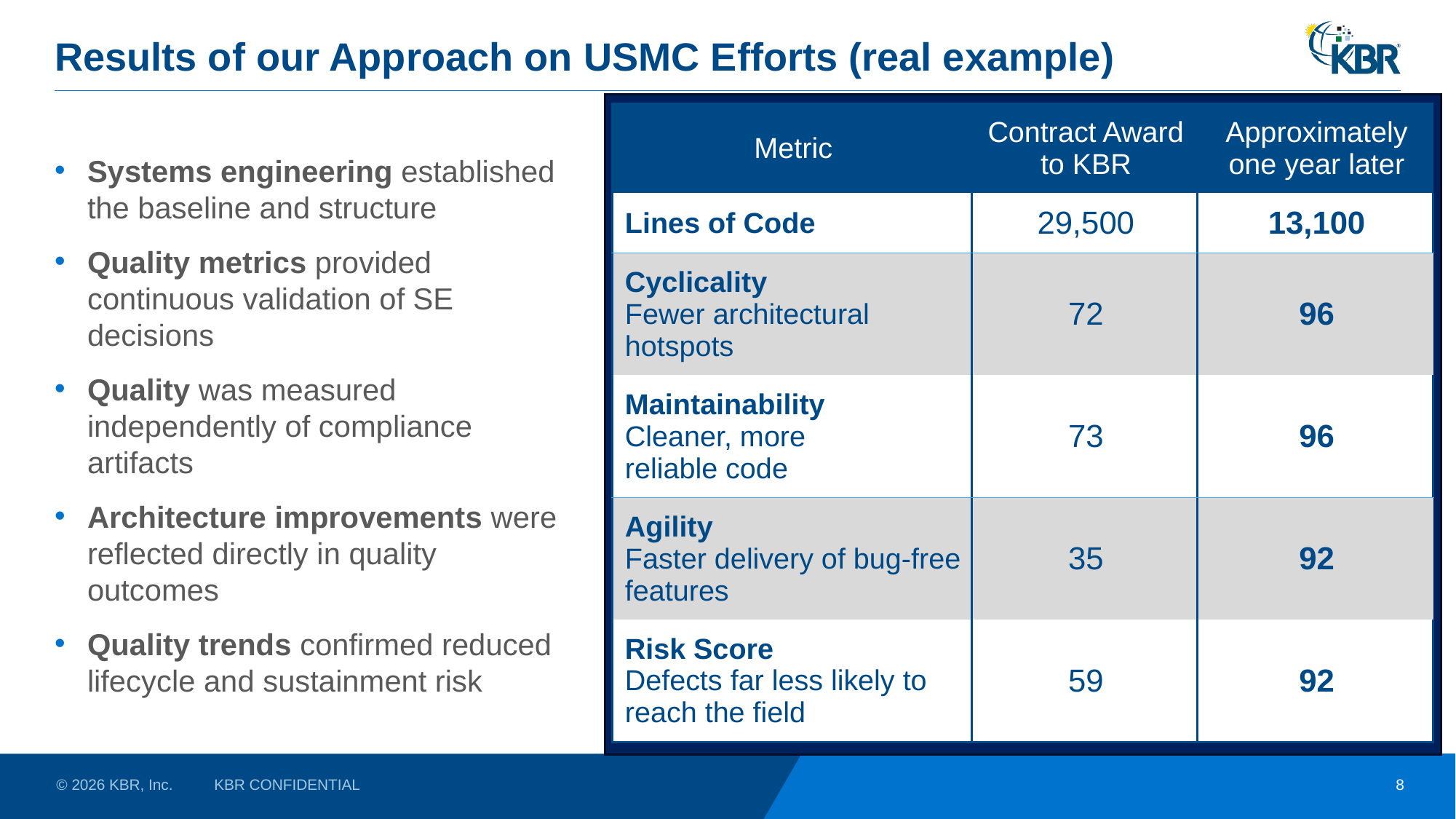

# Results of our Approach on USMC Efforts (real example)

| Metric | Contract Award to KBR | Approximately one year later |
| --- | --- | --- |
| Lines of Code | 29,500 | 13,100 |
| Cyclicality Fewer architectural hotspots | 72 | 96 |
| Maintainability Cleaner, more reliable code | 73 | 96 |
| Agility Faster delivery of bug-free features | 35 | 92 |
| Risk Score Defects far less likely to reach the field | 59 | 92 |
Systems engineering established the baseline and structure
Quality metrics provided continuous validation of SE decisions
Quality was measured independently of compliance artifacts
Architecture improvements were reflected directly in quality outcomes
Quality trends confirmed reduced lifecycle and sustainment risk
© 2026 KBR, Inc.
KBR CONFIDENTIAL
8